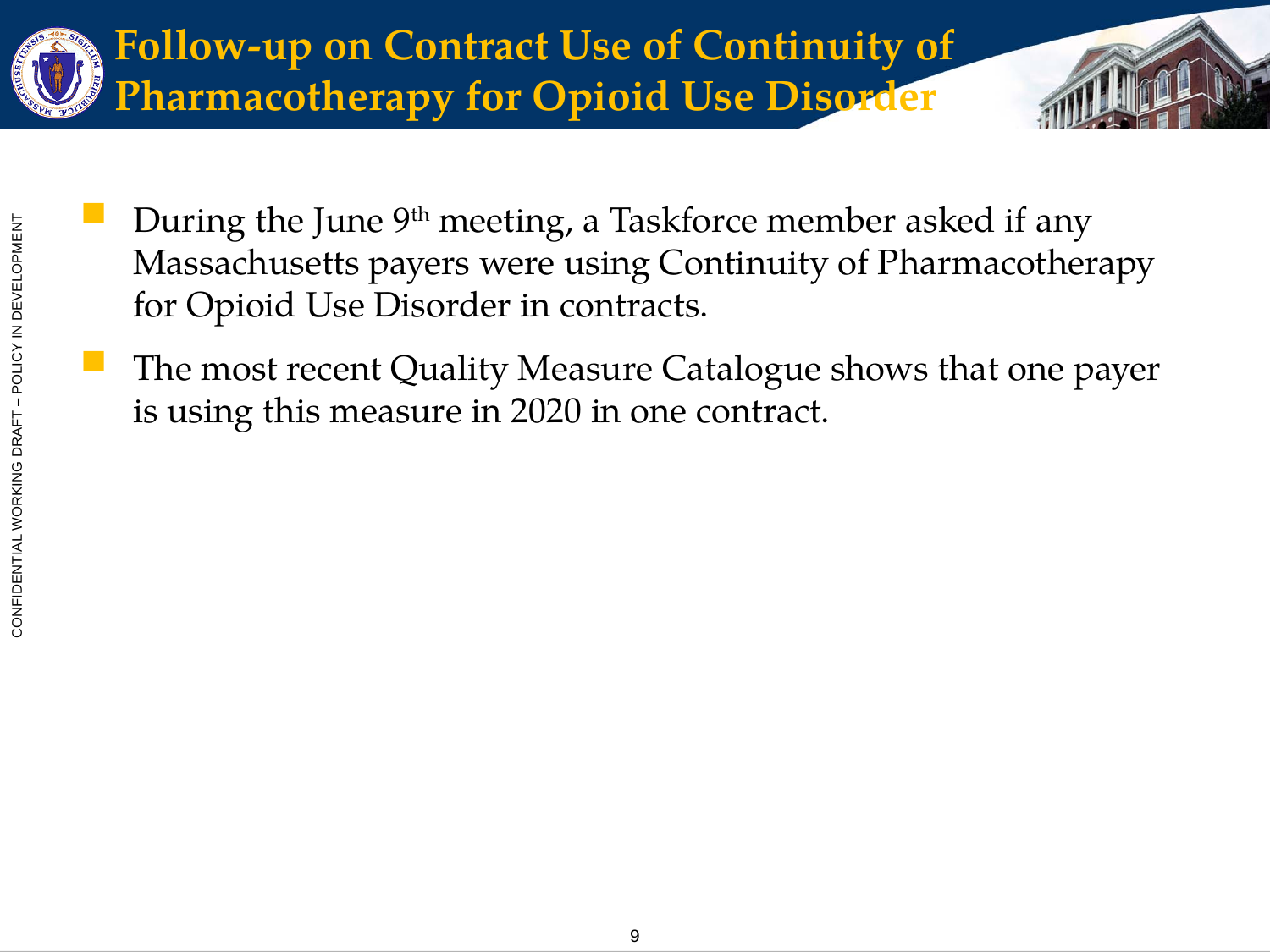

# Follow-up on Contract Use of Continuity of Pharmacotherapy for Opioid Use Disorder
During the June 9th meeting, a Taskforce member asked if any Massachusetts payers were using Continuity of Pharmacotherapy for Opioid Use Disorder in contracts.
The most recent Quality Measure Catalogue shows that one payer is using this measure in 2020 in one contract.